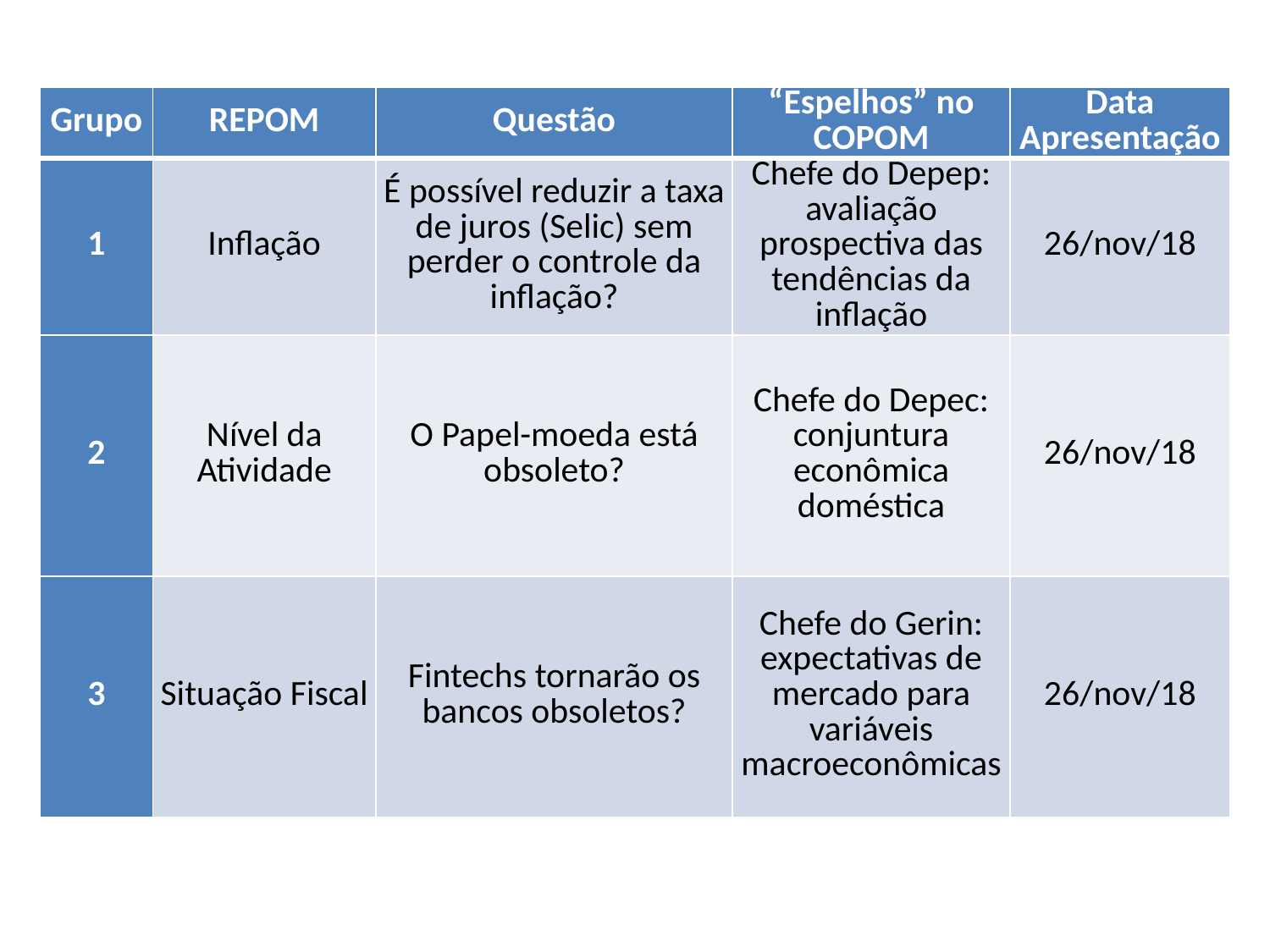

| Grupo | REPOM | Questão | “Espelhos” no COPOM | Data Apresentação |
| --- | --- | --- | --- | --- |
| 1 | Inflação | É possível reduzir a taxa de juros (Selic) sem perder o controle da inflação? | Chefe do Depep: avaliação prospectiva das tendências da inflação | 26/nov/18 |
| 2 | Nível da Atividade | O Papel-moeda está obsoleto? | Chefe do Depec: conjuntura econômica doméstica | 26/nov/18 |
| 3 | Situação Fiscal | Fintechs tornarão os bancos obsoletos? | Chefe do Gerin: expectativas de mercado para variáveis macroeconômicas | 26/nov/18 |